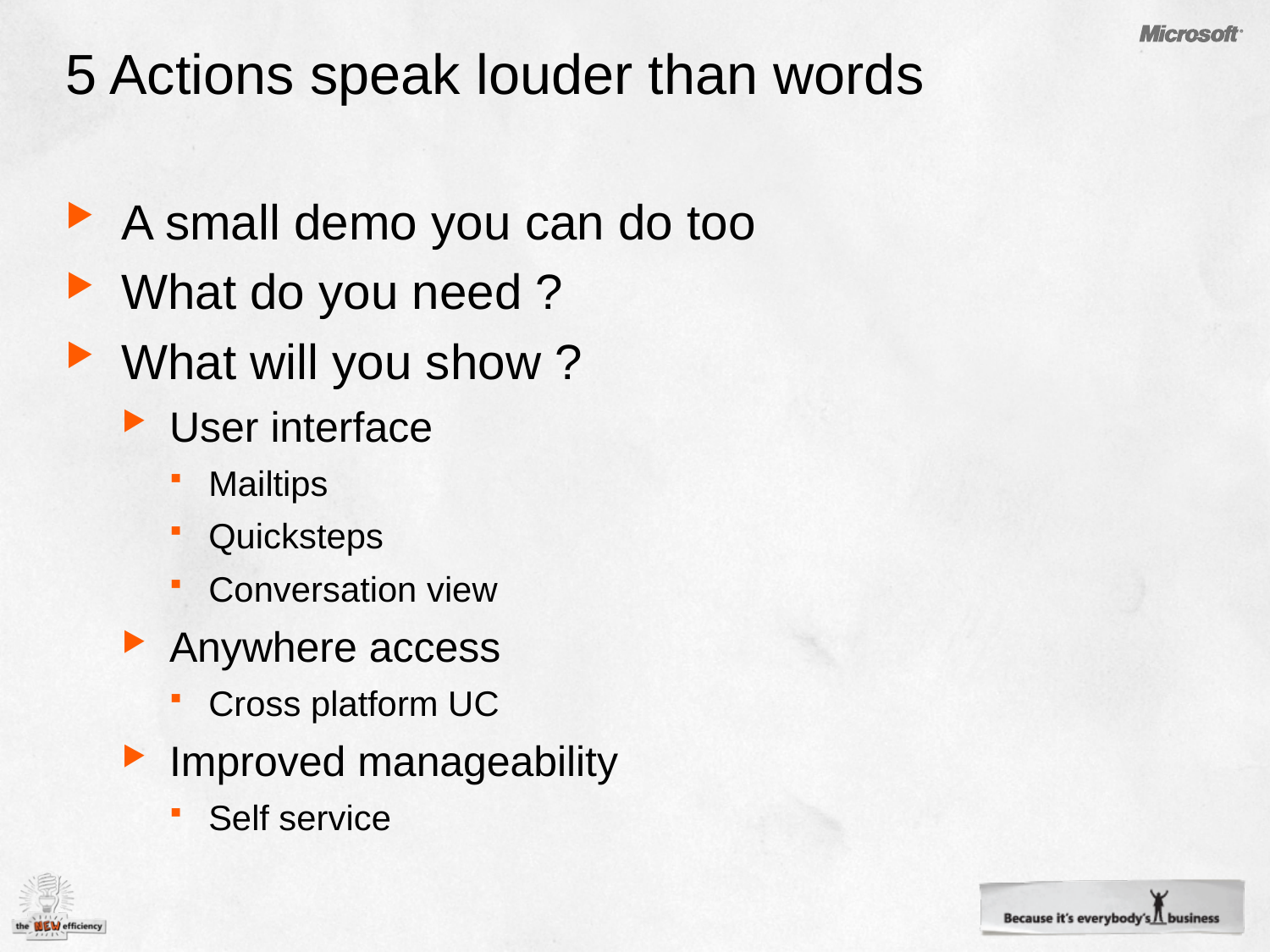

# 5 Actions speak louder than words
A small demo you can do too
What do you need ?
What will you show ?
User interface
Mailtips
Quicksteps
Conversation view
Anywhere access
Cross platform UC
Improved manageability
Self service